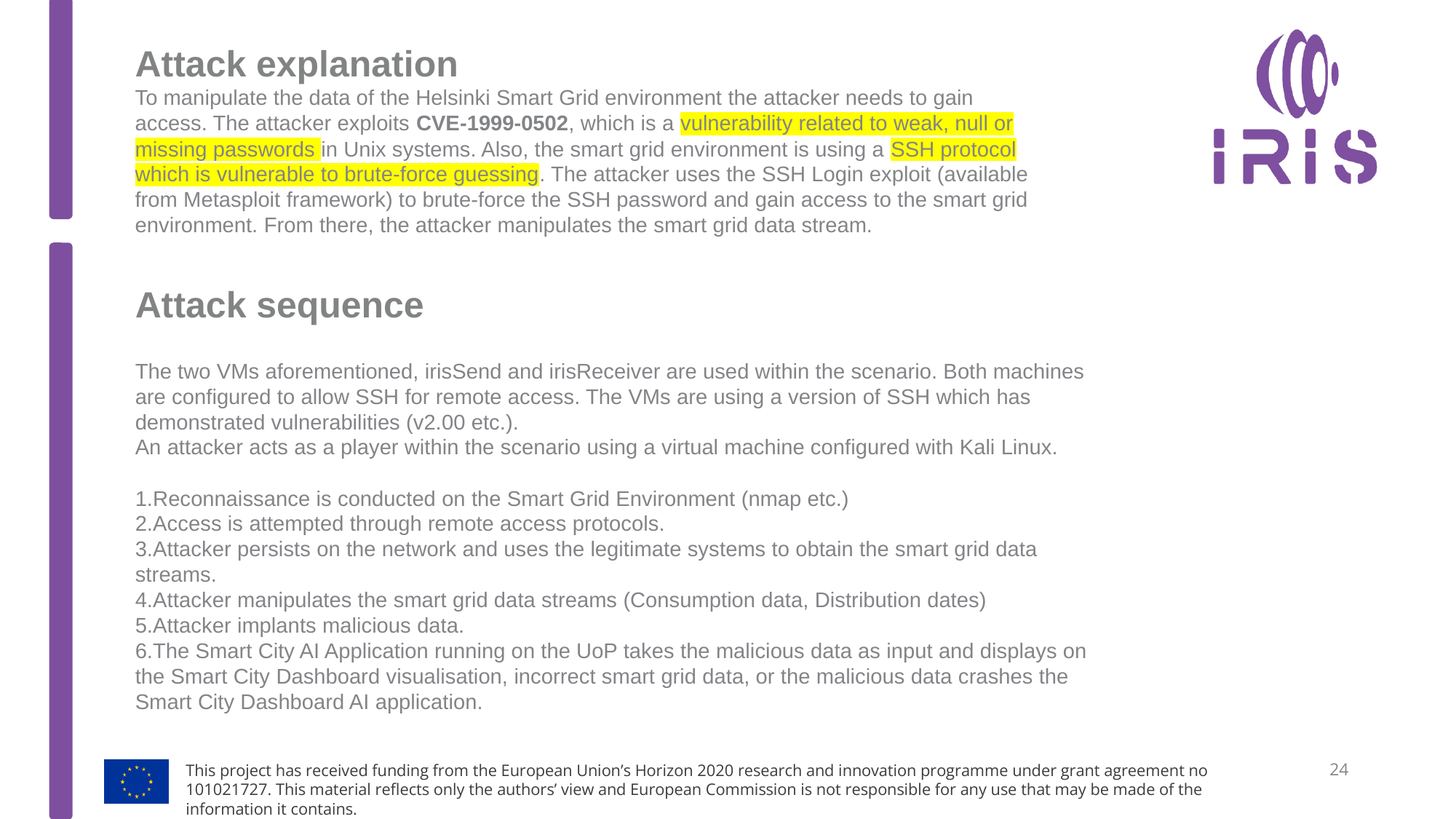

Attack explanation
To manipulate the data of the Helsinki Smart Grid environment the attacker needs to gain access. The attacker exploits CVE-1999-0502, which is a vulnerability related to weak, null or missing passwords in Unix systems. Also, the smart grid environment is using a SSH protocol which is vulnerable to brute-force guessing. The attacker uses the SSH Login exploit (available from Metasploit framework) to brute-force the SSH password and gain access to the smart grid environment. From there, the attacker manipulates the smart grid data stream.
Attack sequence

The two VMs aforementioned, irisSend and irisReceiver are used within the scenario. Both machines are configured to allow SSH for remote access. The VMs are using a version of SSH which has demonstrated vulnerabilities (v2.00 etc.).
An attacker acts as a player within the scenario using a virtual machine configured with Kali Linux.
Reconnaissance is conducted on the Smart Grid Environment (nmap etc.)
Access is attempted through remote access protocols.
Attacker persists on the network and uses the legitimate systems to obtain the smart grid data streams.
Attacker manipulates the smart grid data streams (Consumption data, Distribution dates)
Attacker implants malicious data.
The Smart City AI Application running on the UoP takes the malicious data as input and displays on the Smart City Dashboard visualisation, incorrect smart grid data, or the malicious data crashes the Smart City Dashboard AI application.
24